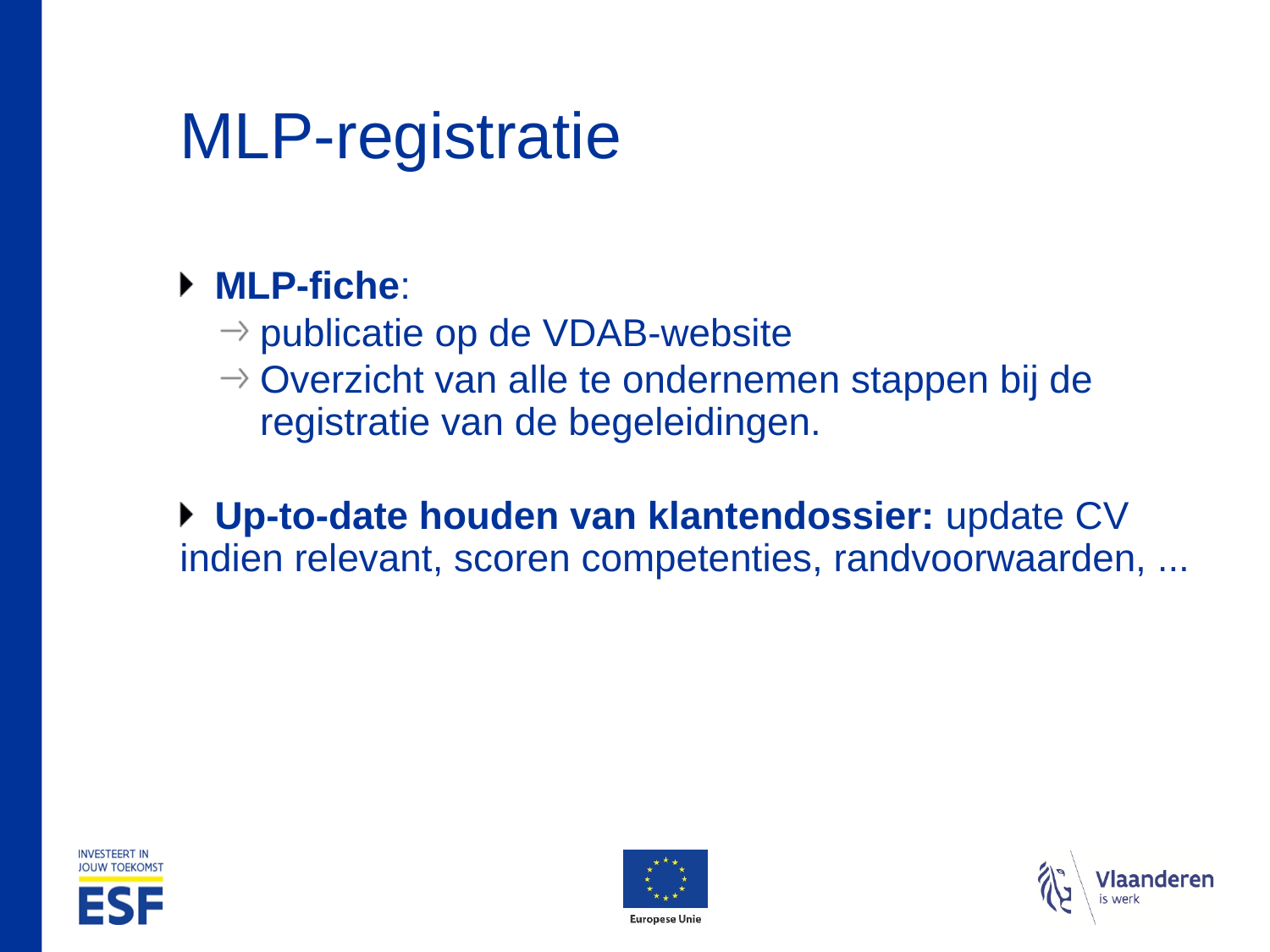

# MLP-registratie
MLP-fiche:
publicatie op de VDAB-website
Overzicht van alle te ondernemen stappen bij de registratie van de begeleidingen.

Up-to-date houden van klantendossier: update CV indien relevant, scoren competenties, randvoorwaarden, ...